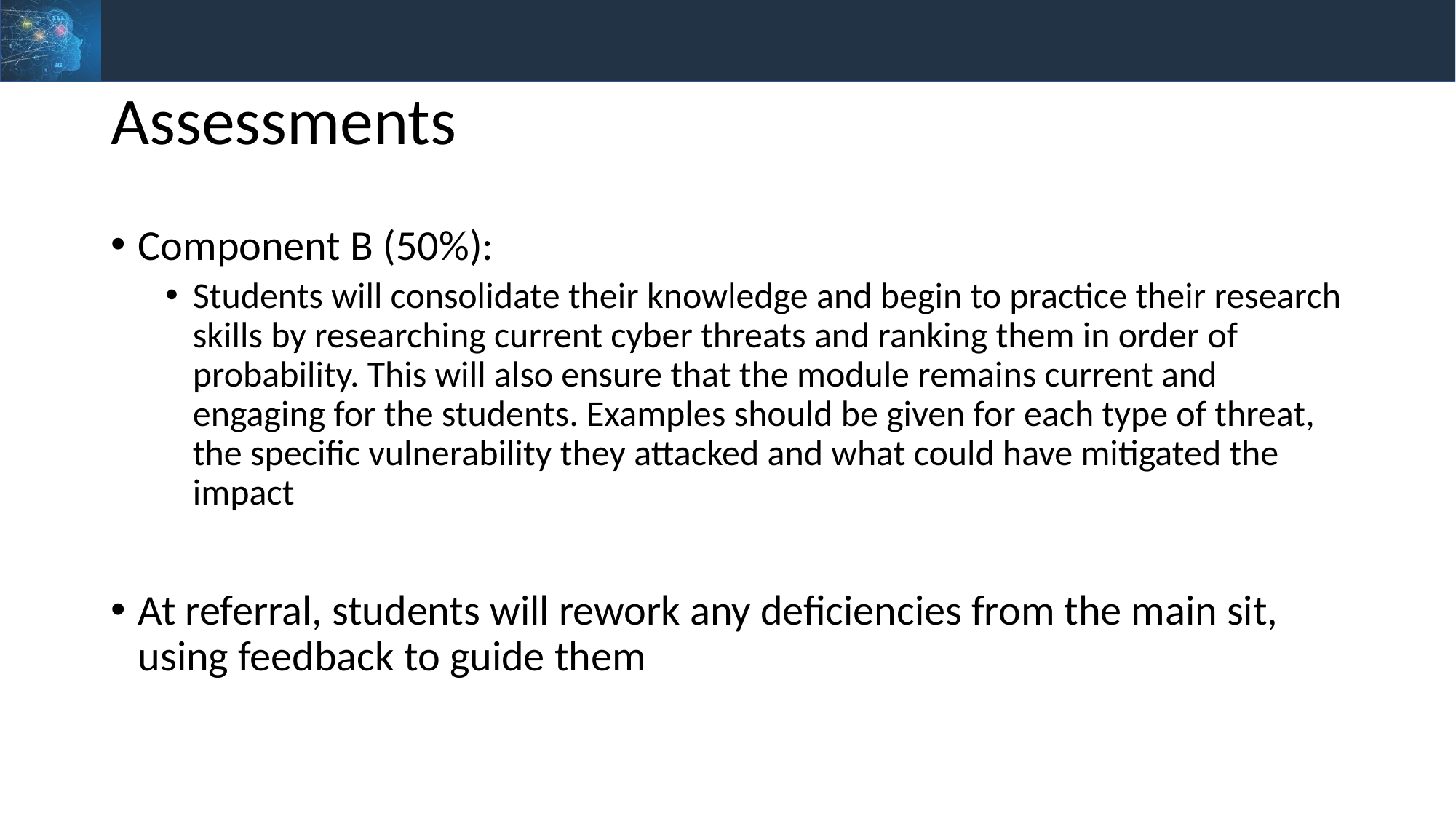

# Assessments
Component B (50%):
Students will consolidate their knowledge and begin to practice their research skills by researching current cyber threats and ranking them in order of probability. This will also ensure that the module remains current and engaging for the students. Examples should be given for each type of threat, the specific vulnerability they attacked and what could have mitigated the impact

At referral, students will rework any deficiencies from the main sit, using feedback to guide them